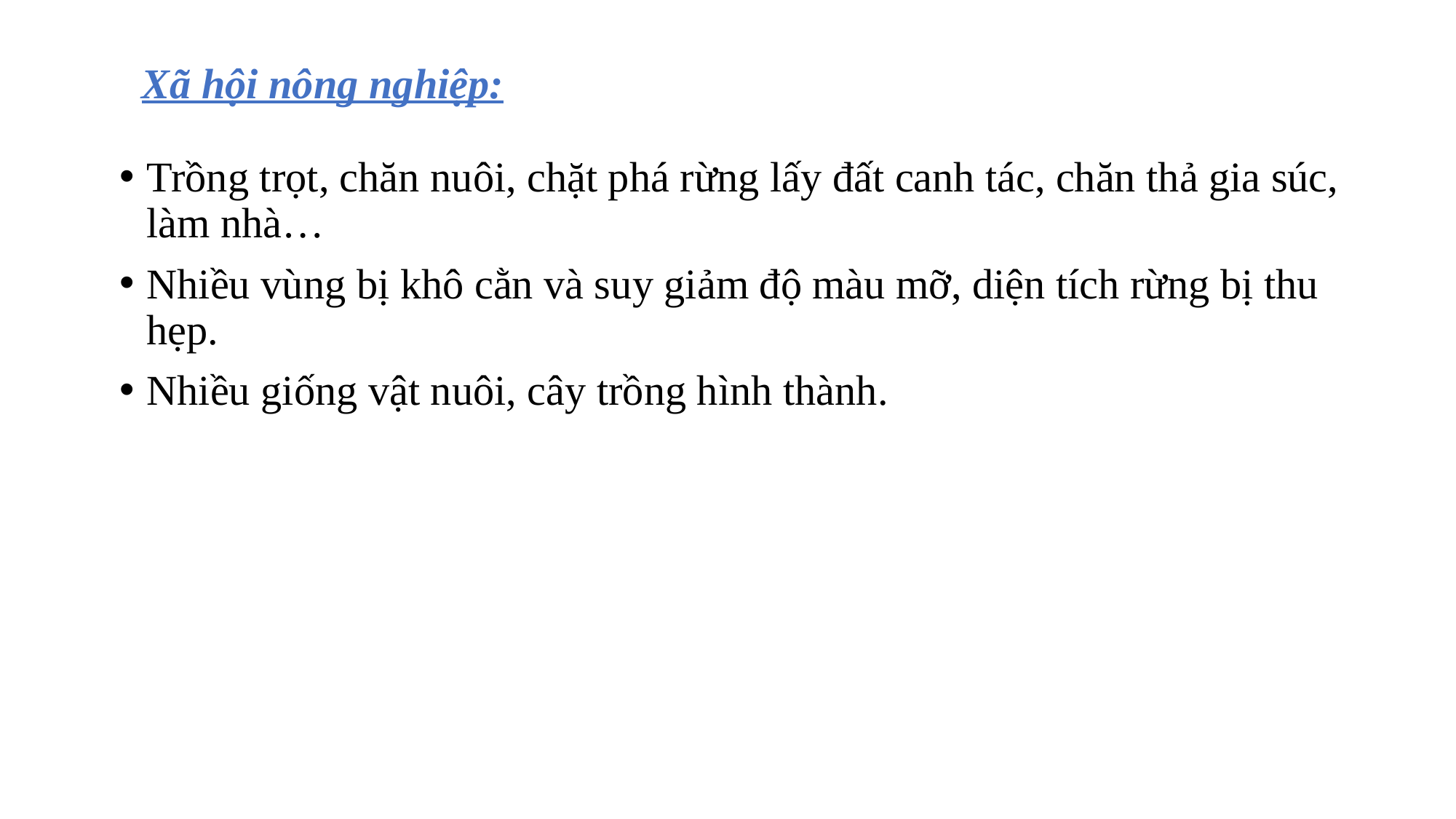

Xã hội nông nghiệp:
Trồng trọt, chăn nuôi, chặt phá rừng lấy đất canh tác, chăn thả gia súc, làm nhà…
Nhiều vùng bị khô cằn và suy giảm độ màu mỡ, diện tích rừng bị thu hẹp.
Nhiều giống vật nuôi, cây trồng hình thành.